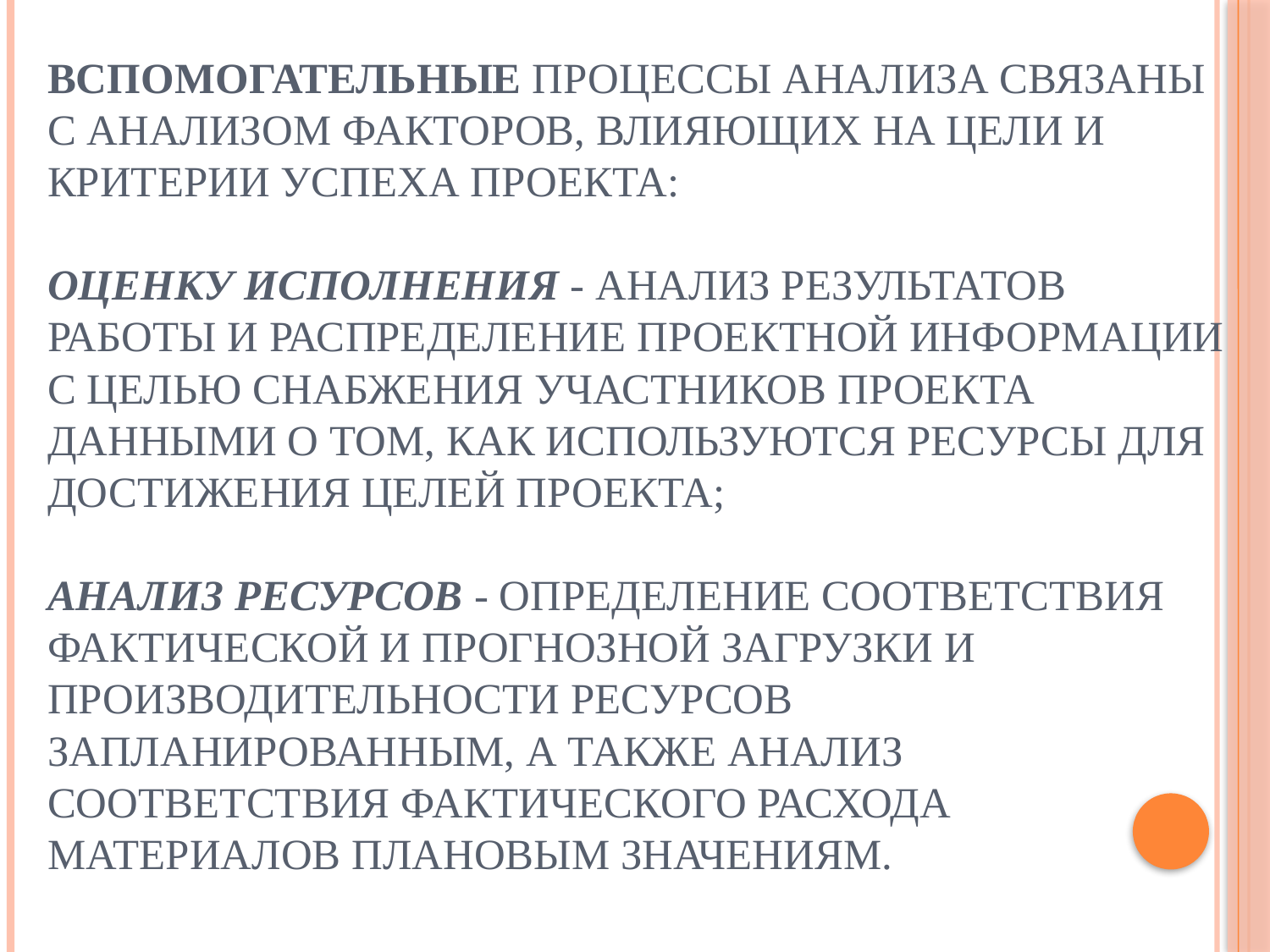

# Вспомогательные процессы анализа связаны с анализом факторов, влияющих на цели и критерии успеха проекта: оценку исполнения - анализ результатов работы и распределение проектной информации с целью снабжения участников проекта данными о том, как используются ресурсы для достижения целей проекта; анализ ресурсов - определение соответствия фактической и прогнозной загрузки и производительности ресурсов запланированным, а также анализ соответствия фактического расхода материалов плановым значениям.